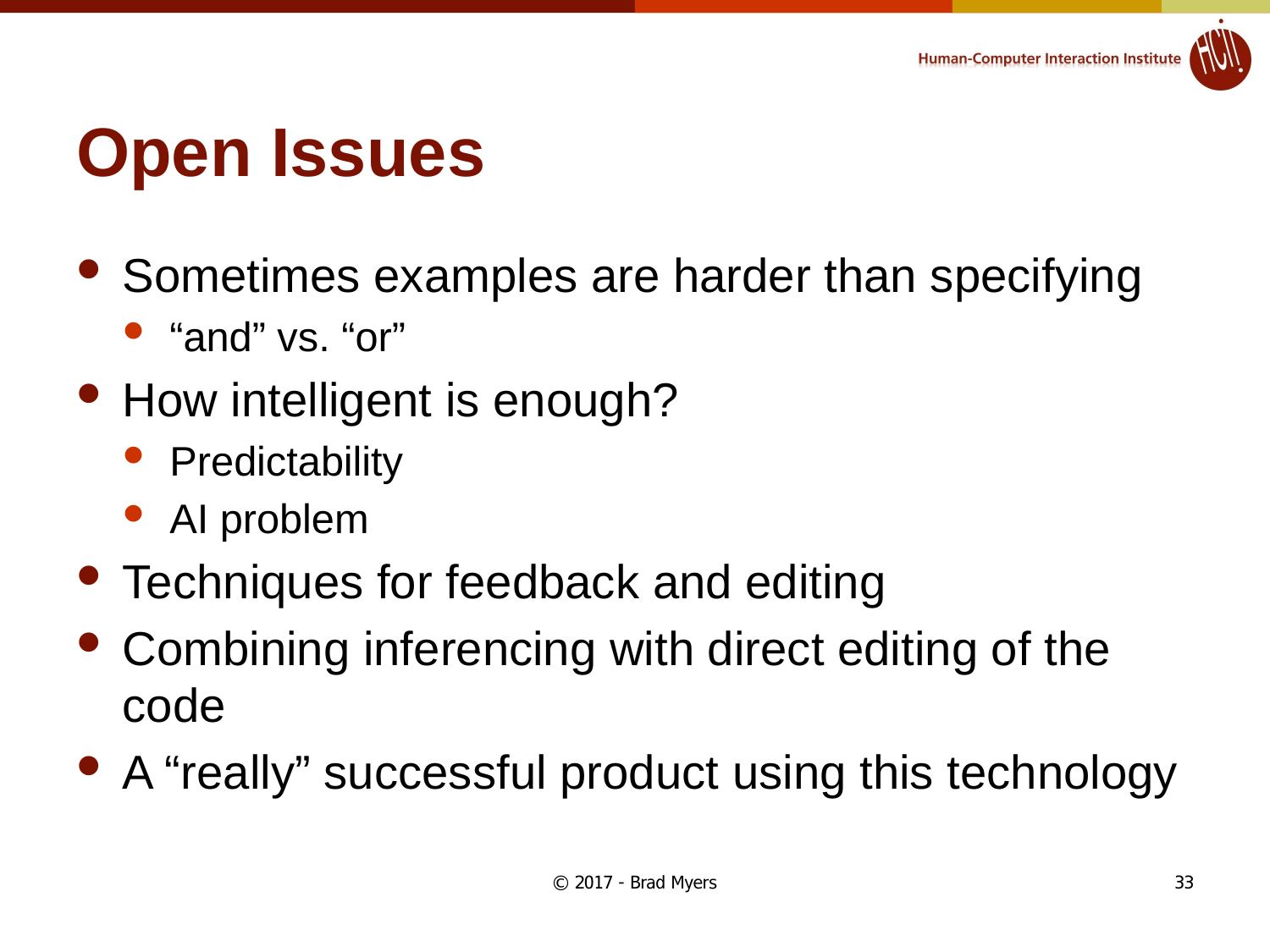

# Open Issues
Sometimes examples are harder than specifying
“and” vs. “or”
How intelligent is enough?
Predictability
AI problem
Techniques for feedback and editing
Combining inferencing with direct editing of the code
A “really” successful product using this technology
© 2017 - Brad Myers
33